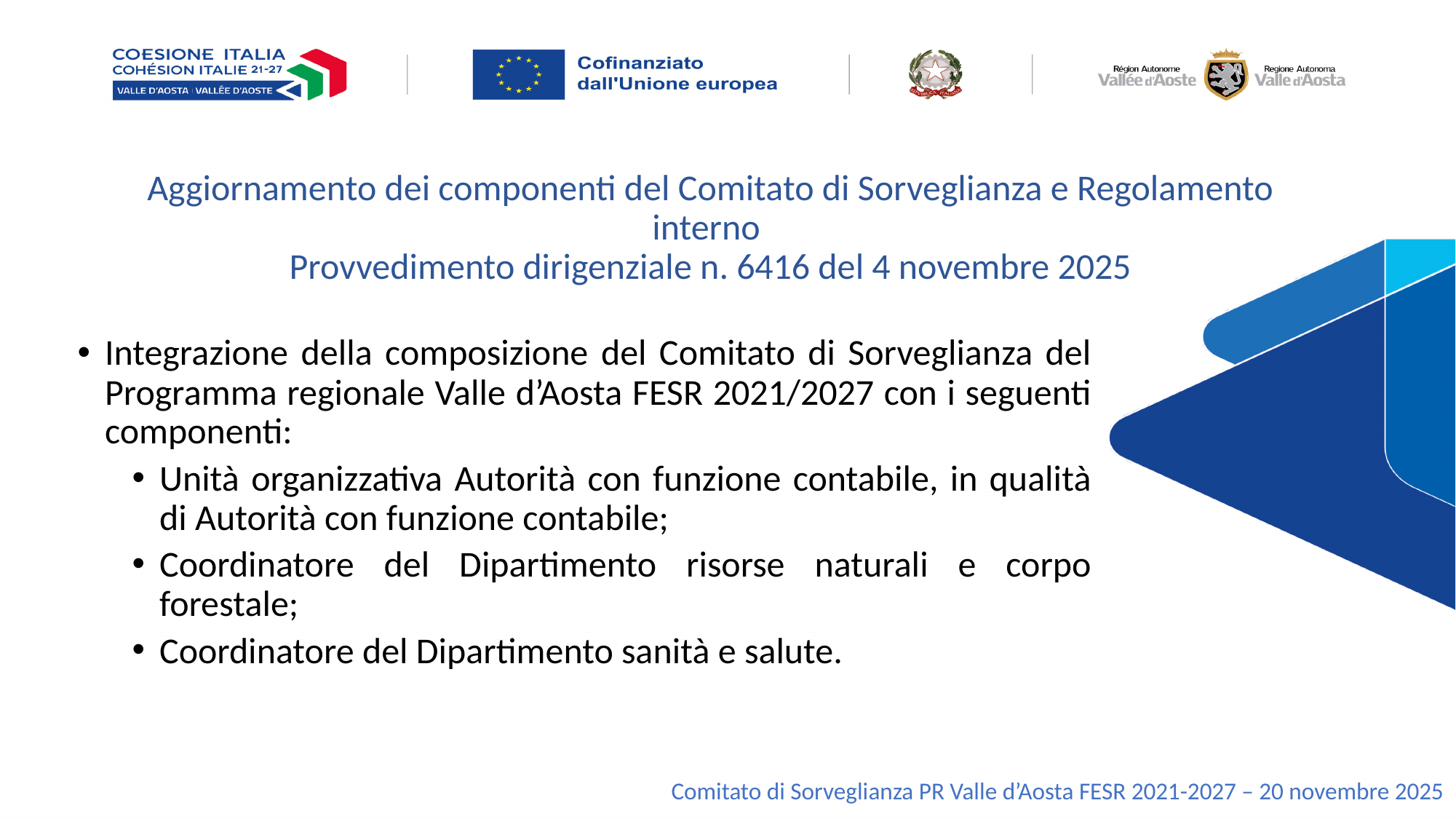

# Aggiornamento dei componenti del Comitato di Sorveglianza e Regolamento interno Provvedimento dirigenziale n. 6416 del 4 novembre 2025
Integrazione della composizione del Comitato di Sorveglianza del Programma regionale Valle d’Aosta FESR 2021/2027 con i seguenti componenti:
Unità organizzativa Autorità con funzione contabile, in qualità di Autorità con funzione contabile;
Coordinatore del Dipartimento risorse naturali e corpo forestale;
Coordinatore del Dipartimento sanità e salute.
Comitato di Sorveglianza PR Valle d’Aosta FESR 2021-2027 – 20 novembre 2025